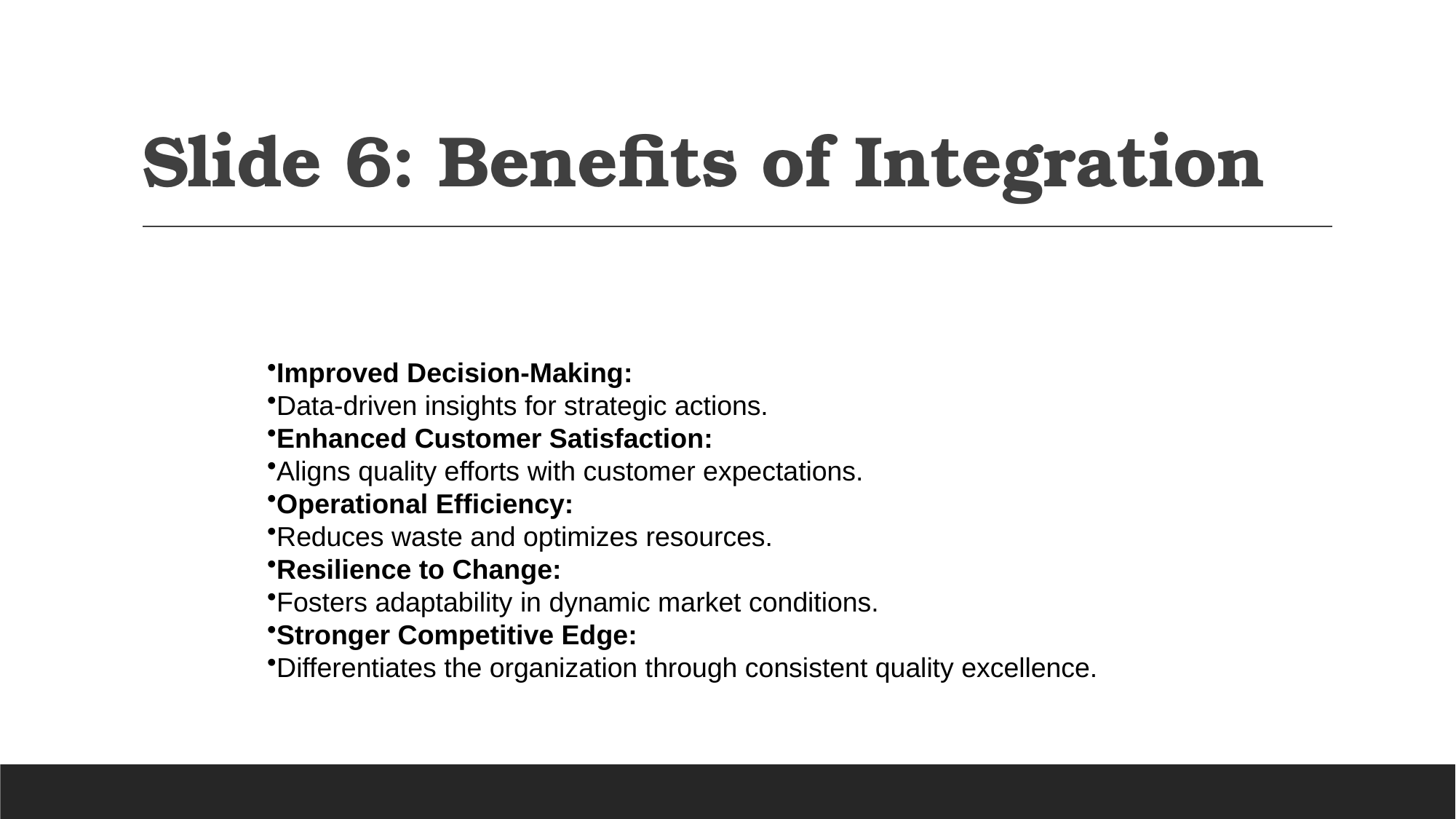

# Slide 6: Benefits of Integration
Improved Decision-Making:
Data-driven insights for strategic actions.
Enhanced Customer Satisfaction:
Aligns quality efforts with customer expectations.
Operational Efficiency:
Reduces waste and optimizes resources.
Resilience to Change:
Fosters adaptability in dynamic market conditions.
Stronger Competitive Edge:
Differentiates the organization through consistent quality excellence.